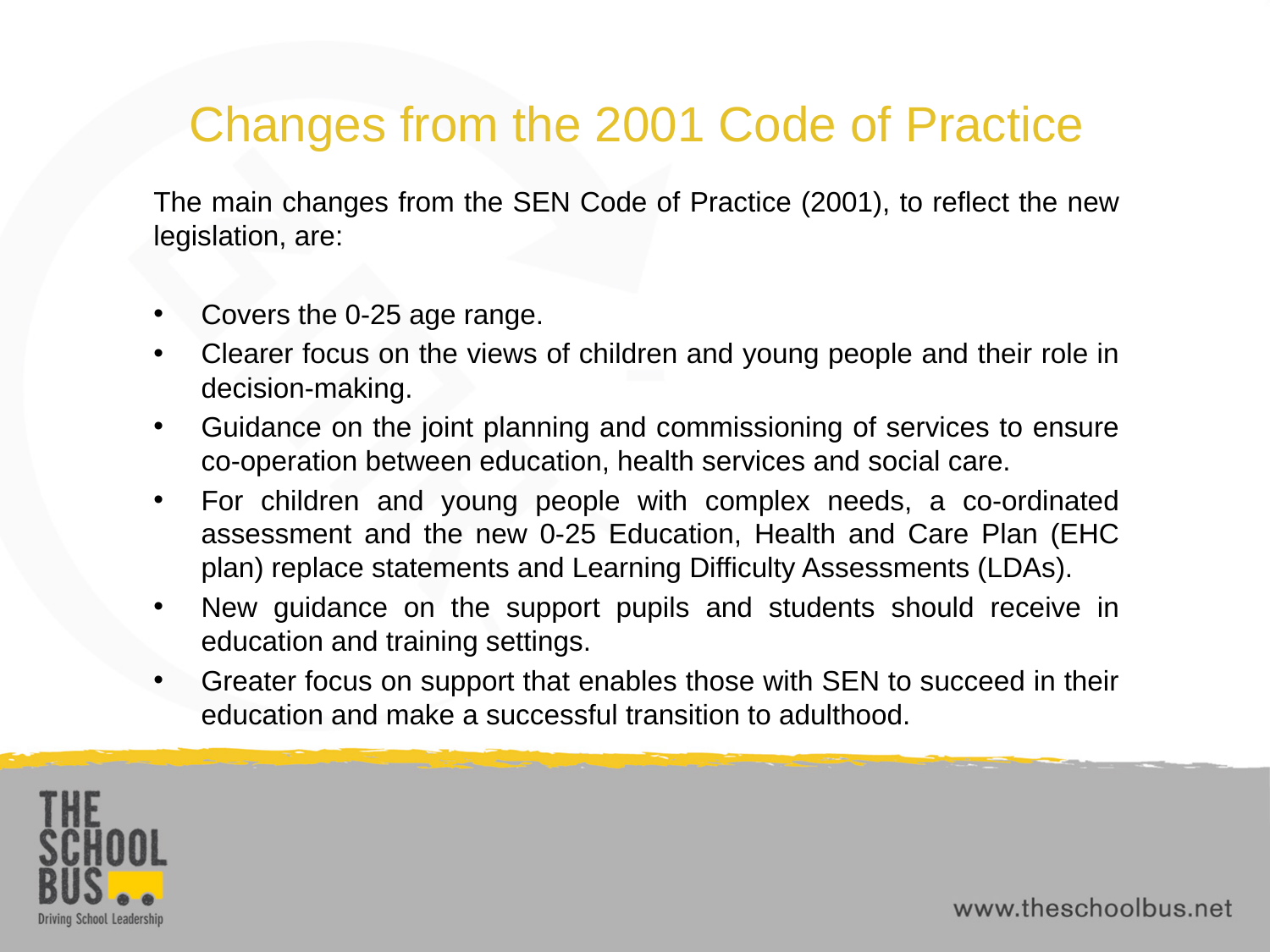

# Changes from the 2001 Code of Practice
The main changes from the SEN Code of Practice (2001), to reflect the new legislation, are:

Covers the 0-25 age range.
Clearer focus on the views of children and young people and their role in decision-making.
Guidance on the joint planning and commissioning of services to ensure co-operation between education, health services and social care.
For children and young people with complex needs, a co-ordinated assessment and the new 0-25 Education, Health and Care Plan (EHC plan) replace statements and Learning Difficulty Assessments (LDAs).
New guidance on the support pupils and students should receive in education and training settings.
Greater focus on support that enables those with SEN to succeed in their education and make a successful transition to adulthood.